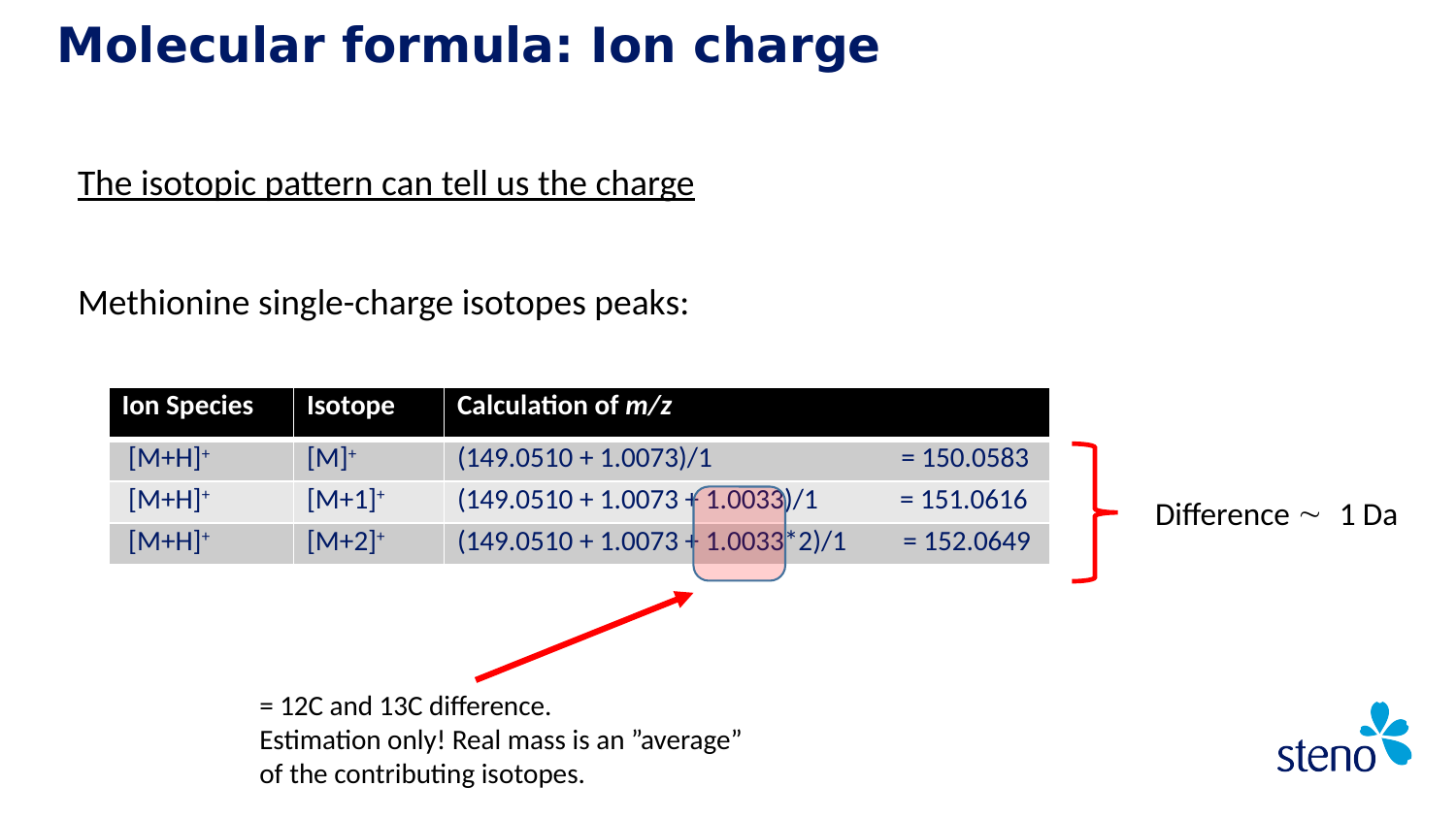

# Molecular formula: Ion charge
The isotopic pattern can tell us the charge

Methionine single-charge isotopes peaks:

| Ion Species | Isotope | Calculation of m/z |
| --- | --- | --- |
| [M+H]+ | [M]+ | (149.0510 + 1.0073)/1 = 150.0583 |
| [M+H]+ | [M+1]+ | (149.0510 + 1.0073 + 1.0033)/1 = 151.0616 |
| [M+H]+ | [M+2]+ | (149.0510 + 1.0073 + 1.0033\*2)/1 = 152.0649 |

Difference ∼ 1 Da

= 12C and 13C difference.
Estimation only! Real mass is an ”average” of the contributing isotopes.